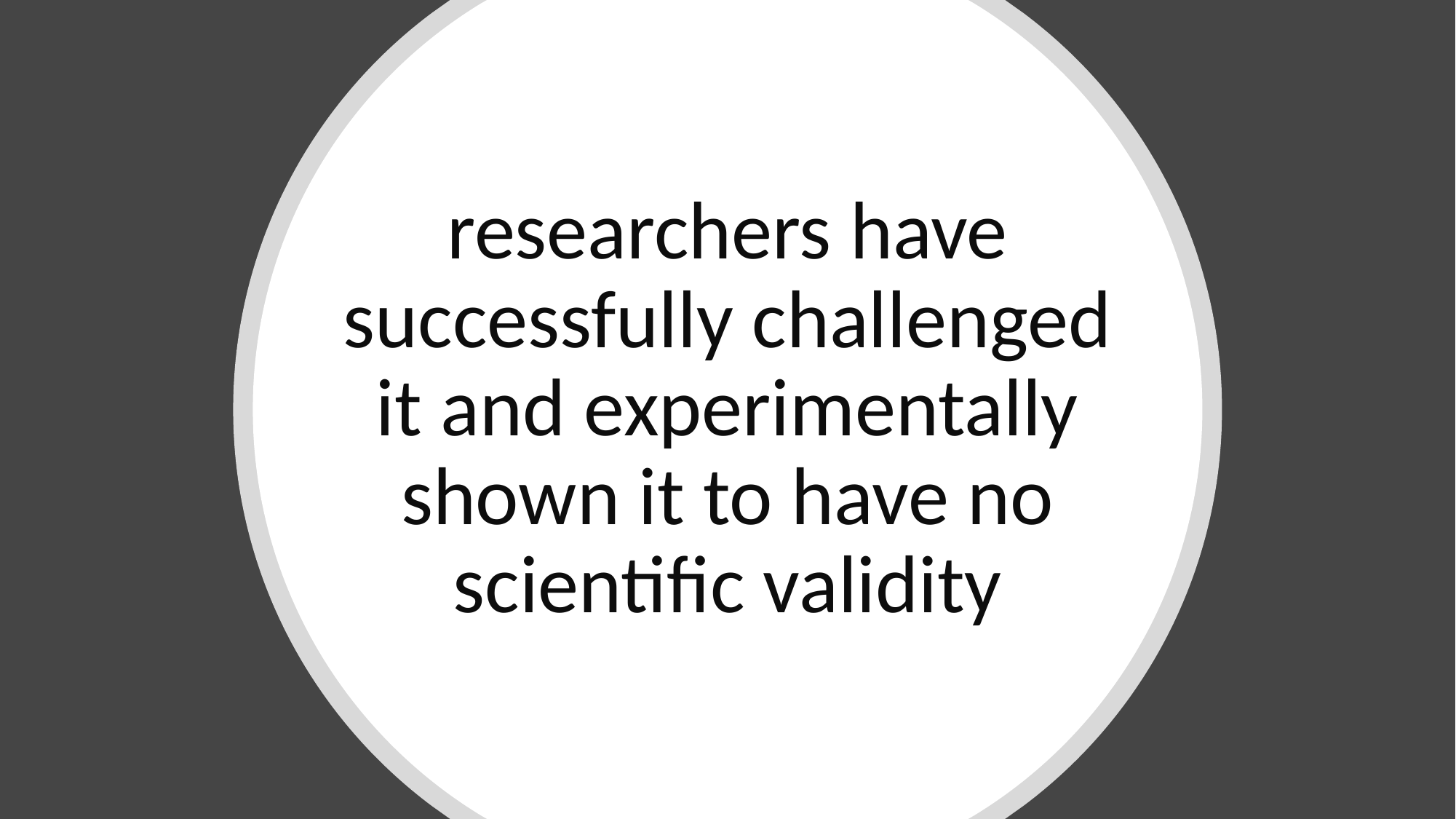

# researchers have successfully challenged it and experimentally shown it to have no scientific validity